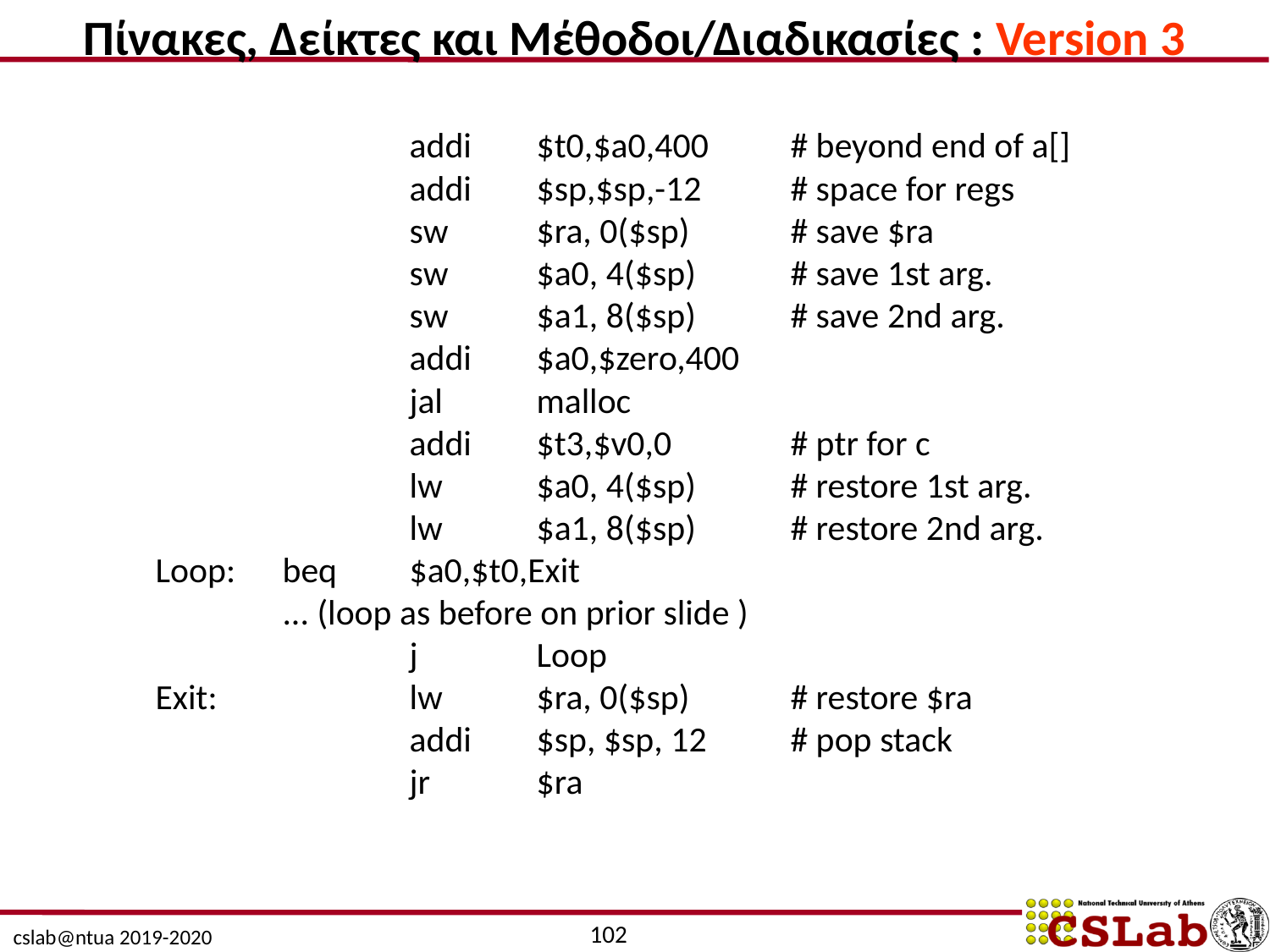

Πίνακες, Δείκτες και Μέθοδοι/Διαδικασίες : Version 3
		   	addi	$t0,$a0,400 	# beyond end of a[]
		addi  	$sp,$sp,-12 	# space for regs
		sw	$ra, 0($sp) 	# save $ra
		sw	$a0, 4($sp) 	# save 1st arg.
		sw	$a1, 8($sp) 	# save 2nd arg.
		addi	$a0,$zero,400
		jal	malloc
		addi  	$t3,$v0,0	# ptr for c
		lw	$a0, 4($sp) 	# restore 1st arg.
		lw	$a1, 8($sp) 	# restore 2nd arg.
Loop:	beq  	$a0,$t0,Exit
	... (loop as before on prior slide )
		j	Loop
Exit:		lw   	$ra, 0($sp)  	# restore $ra
		addi  	$sp, $sp, 12 	# pop stack
		jr 	$ra
102
cslab@ntua 2019-2020